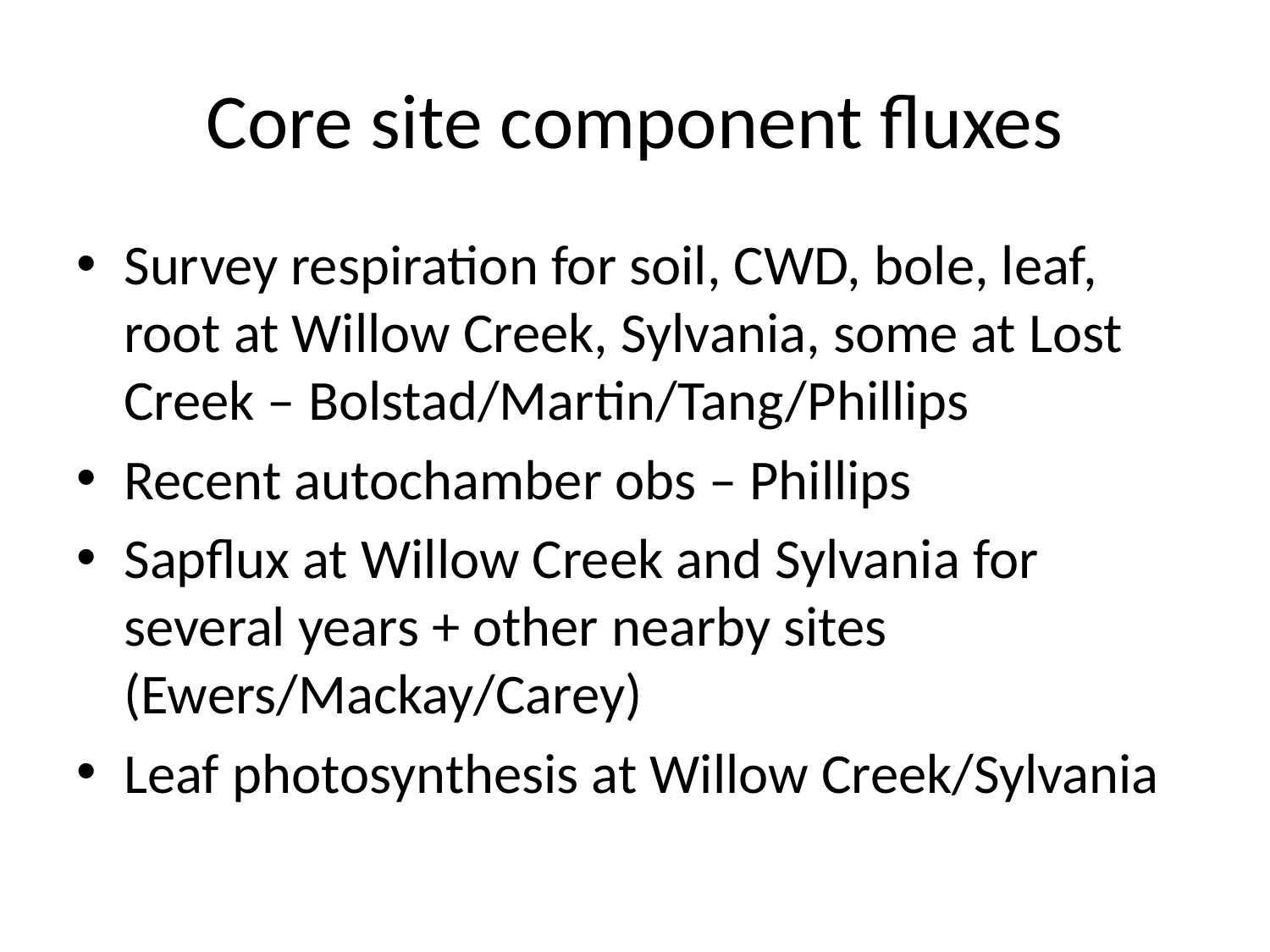

# Core site component fluxes
Survey respiration for soil, CWD, bole, leaf, root at Willow Creek, Sylvania, some at Lost Creek – Bolstad/Martin/Tang/Phillips
Recent autochamber obs – Phillips
Sapflux at Willow Creek and Sylvania for several years + other nearby sites (Ewers/Mackay/Carey)
Leaf photosynthesis at Willow Creek/Sylvania